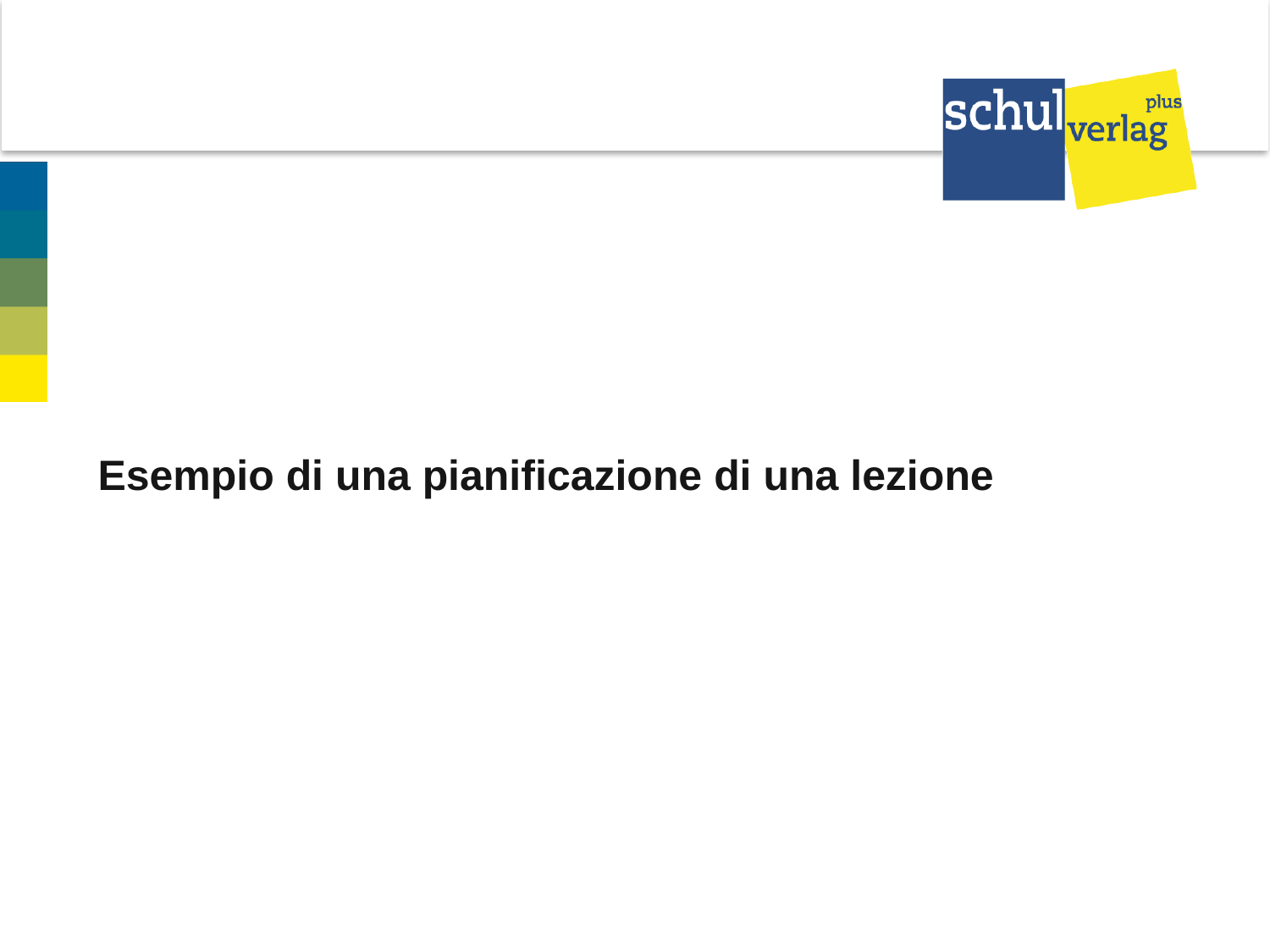

Esempio di una pianificazione di una lezione